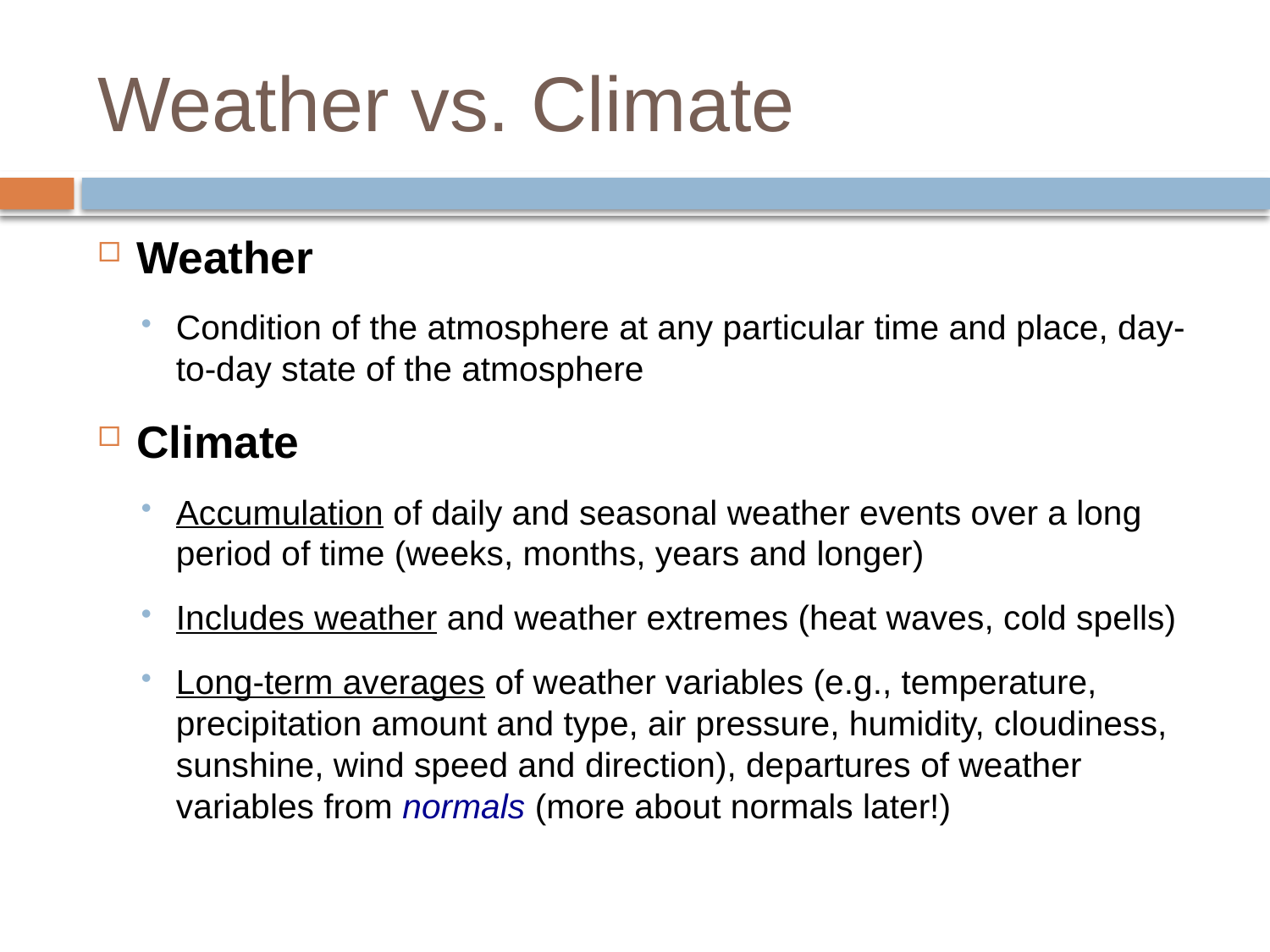

# Weather vs. Climate
Weather
Condition of the atmosphere at any particular time and place, day-to-day state of the atmosphere
Climate
Accumulation of daily and seasonal weather events over a long period of time (weeks, months, years and longer)
Includes weather and weather extremes (heat waves, cold spells)
Long-term averages of weather variables (e.g., temperature, precipitation amount and type, air pressure, humidity, cloudiness, sunshine, wind speed and direction), departures of weather variables from normals (more about normals later!)